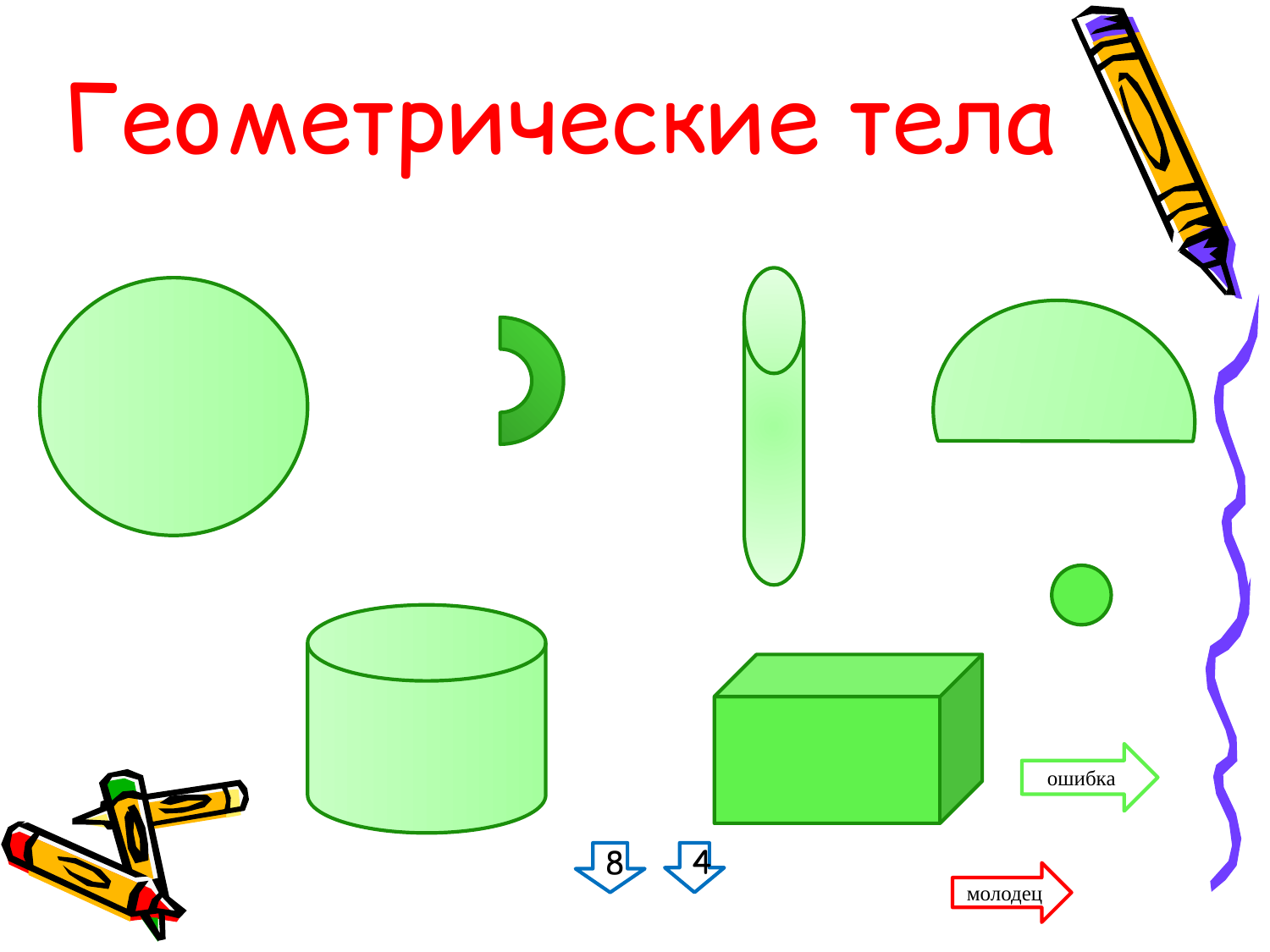

# Геометрические тела

ошибка
8
4
молодец